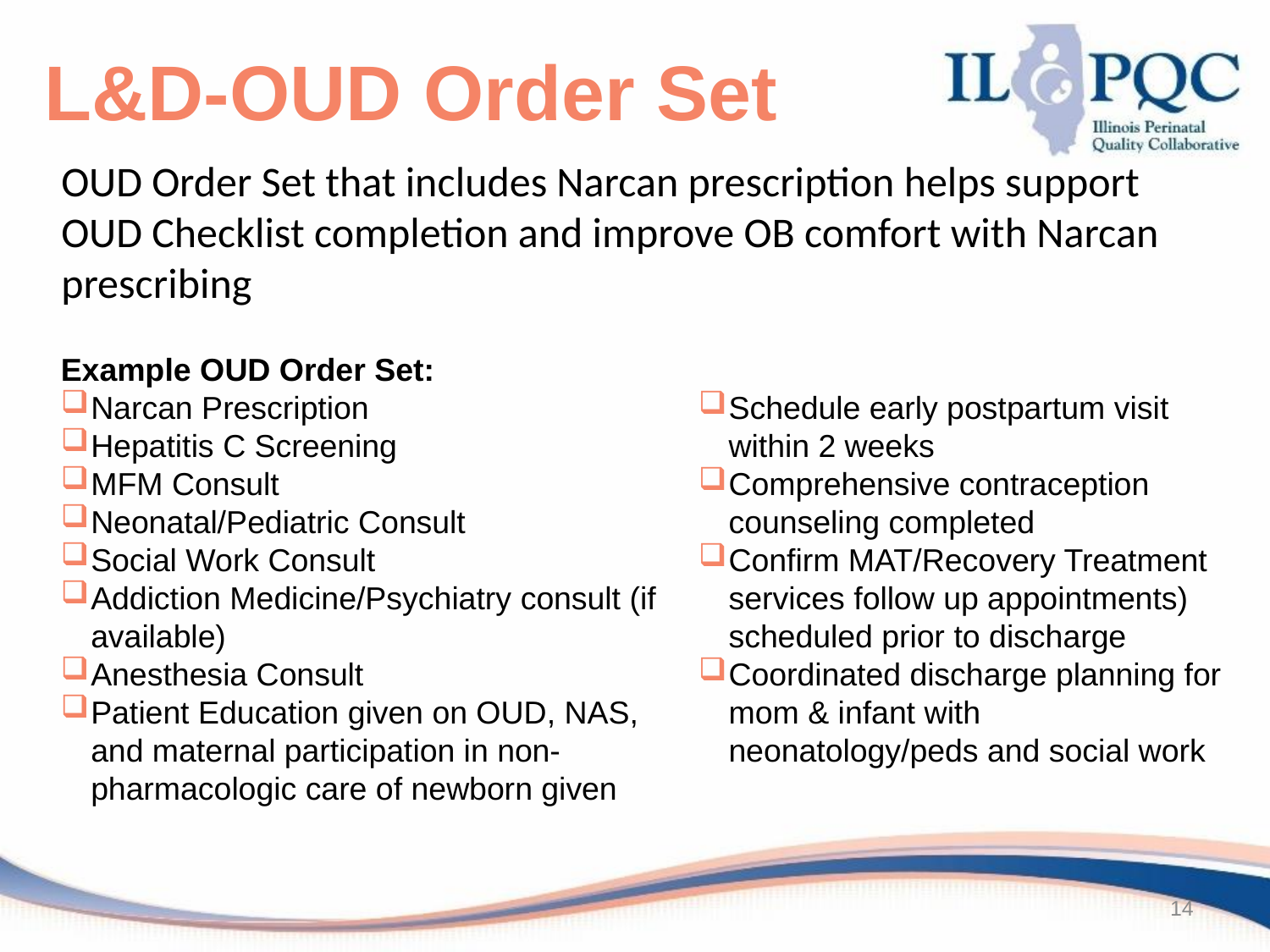

# L&D-OUD Order Set
OUD Order Set that includes Narcan prescription helps support OUD Checklist completion and improve OB comfort with Narcan prescribing

Example OUD Order Set:
Narcan Prescription
Hepatitis C Screening
MFM Consult
Neonatal/Pediatric Consult
Social Work Consult
Addiction Medicine/Psychiatry consult (if available)
Anesthesia Consult
Patient Education given on OUD, NAS, and maternal participation in non-pharmacologic care of newborn given

Schedule early postpartum visit within 2 weeks
Comprehensive contraception counseling completed
Confirm MAT/Recovery Treatment services follow up appointments) scheduled prior to discharge
Coordinated discharge planning for mom & infant with neonatology/peds and social work

14